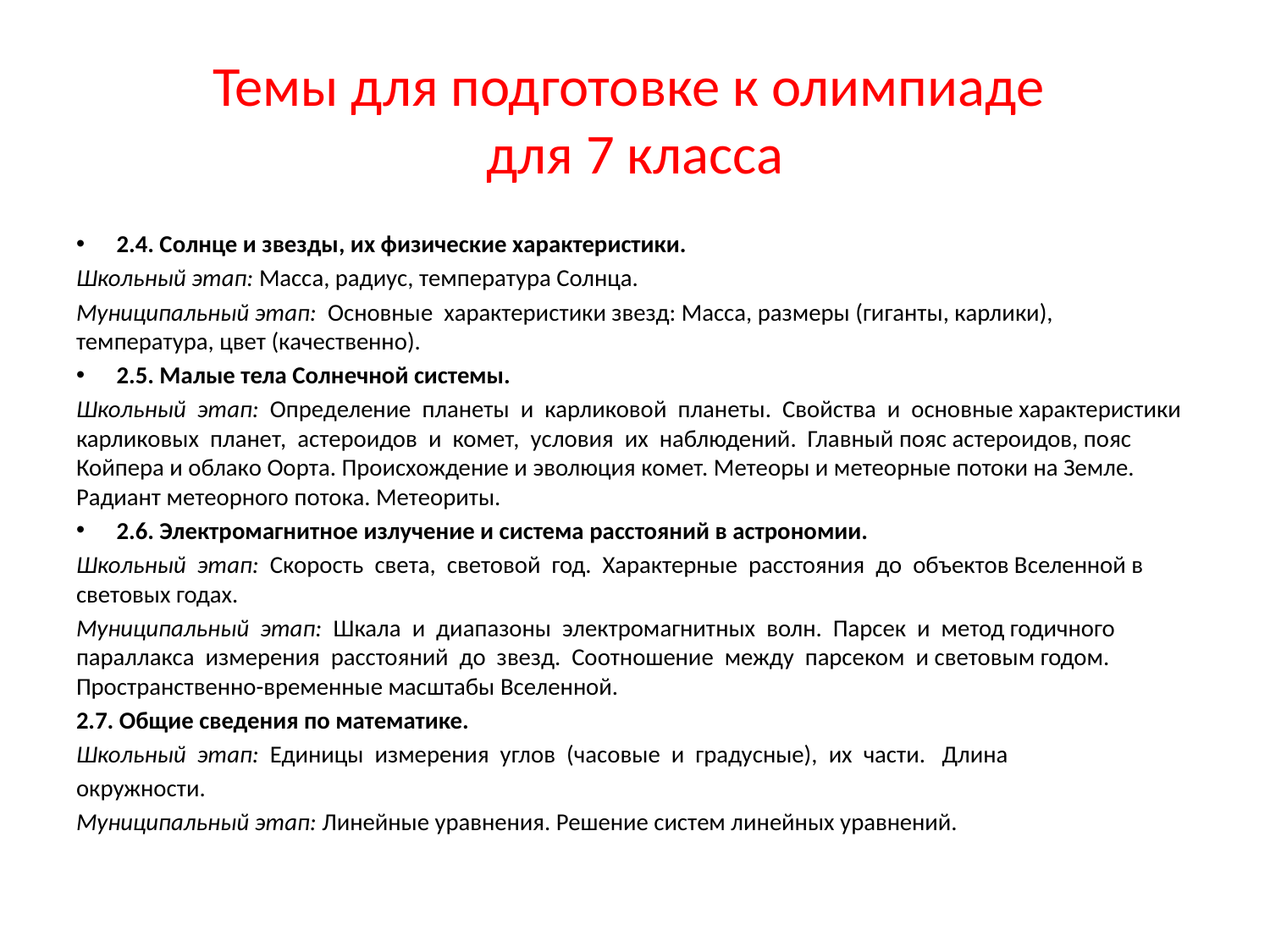

# Темы для подготовке к олимпиаде для 7 класса
2.4. Солнце и звезды, их физические характеристики.
Школьный этап: Масса, радиус, температура Солнца.
Муниципальный этап:  Основные  характеристики звезд: Масса, размеры (гиганты, карлики), температура, цвет (качественно).
2.5. Малые тела Солнечной системы.
Школьный  этап:  Определение  планеты  и  карликовой  планеты.  Свойства  и  основные характеристики карликовых  планет,  астероидов  и  комет,  условия  их  наблюдений.  Главный пояс астероидов, пояс Койпера и облако Оорта. Происхождение и эволюция комет. Метеоры и метеорные потоки на Земле. Радиант метеорного потока. Метеориты.
2.6. Электромагнитное излучение и система расстояний в астрономии.
Школьный  этап:  Скорость  света,  световой  год.  Характерные  расстояния  до  объектов Вселенной в световых годах.
Муниципальный  этап:  Шкала  и  диапазоны  электромагнитных  волн.  Парсек  и  метод годичного  параллакса  измерения  расстояний  до  звезд.  Соотношение  между  парсеком  и световым годом. Пространственно-временные масштабы Вселенной.
2.7. Общие сведения по математике.
Школьный  этап:  Единицы  измерения  углов  (часовые  и  градусные),  их  части.   Длина
окружности.
Муниципальный этап: Линейные уравнения. Решение систем линейных уравнений.